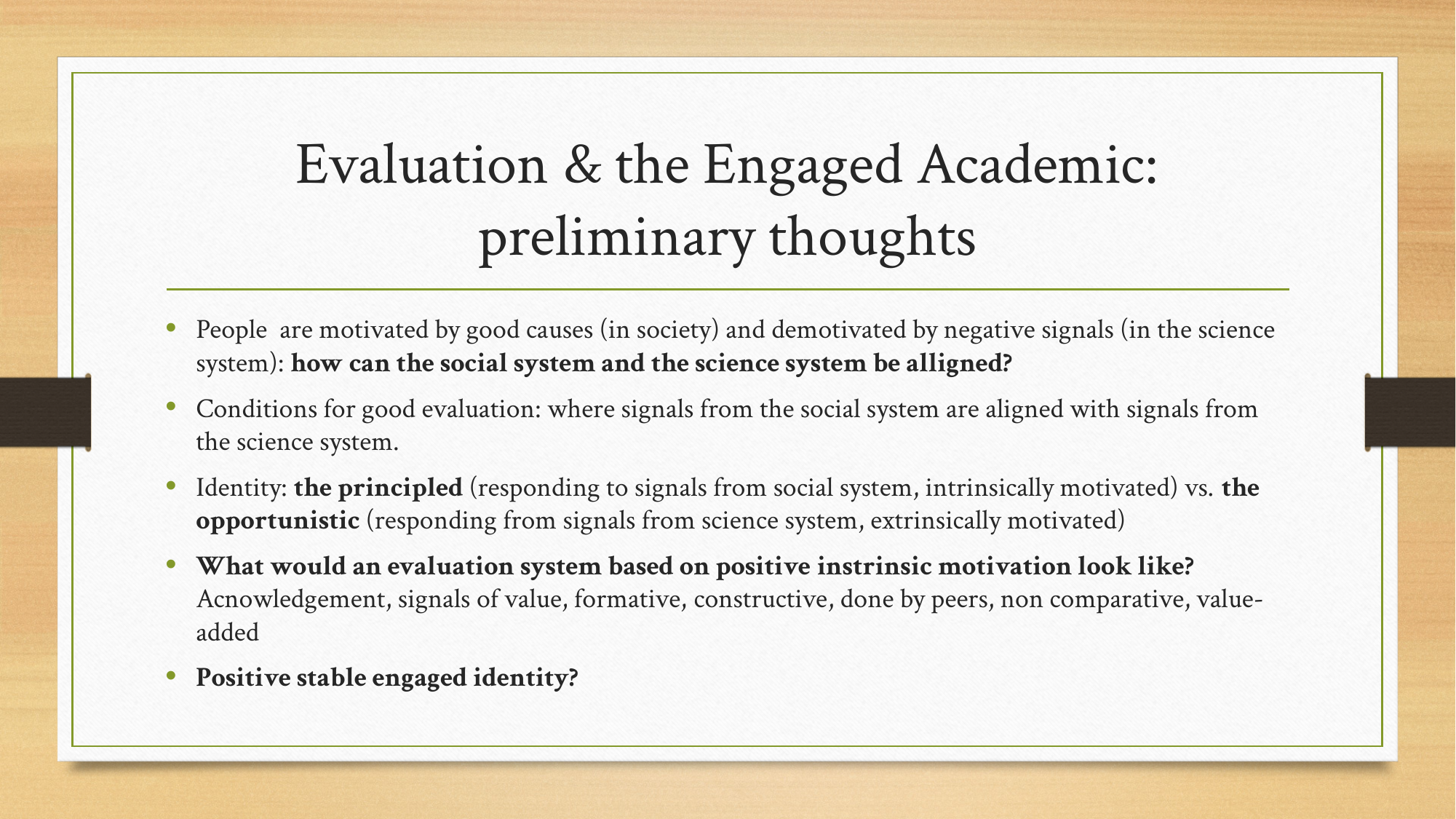

# Evaluation & the Engaged Academic: preliminary thoughts
People  are motivated by good causes (in society) and demotivated by negative signals (in the science system): how can the social system and the science system be alligned?
Conditions for good evaluation: where signals from the social system are aligned with signals from the science system.
Identity: the principled (responding to signals from social system, intrinsically motivated) vs. the opportunistic (responding from signals from science system, extrinsically motivated)
What would an evaluation system based on positive instrinsic motivation look like? Acnowledgement, signals of value, formative, constructive, done by peers, non comparative, value-added
Positive stable engaged identity?